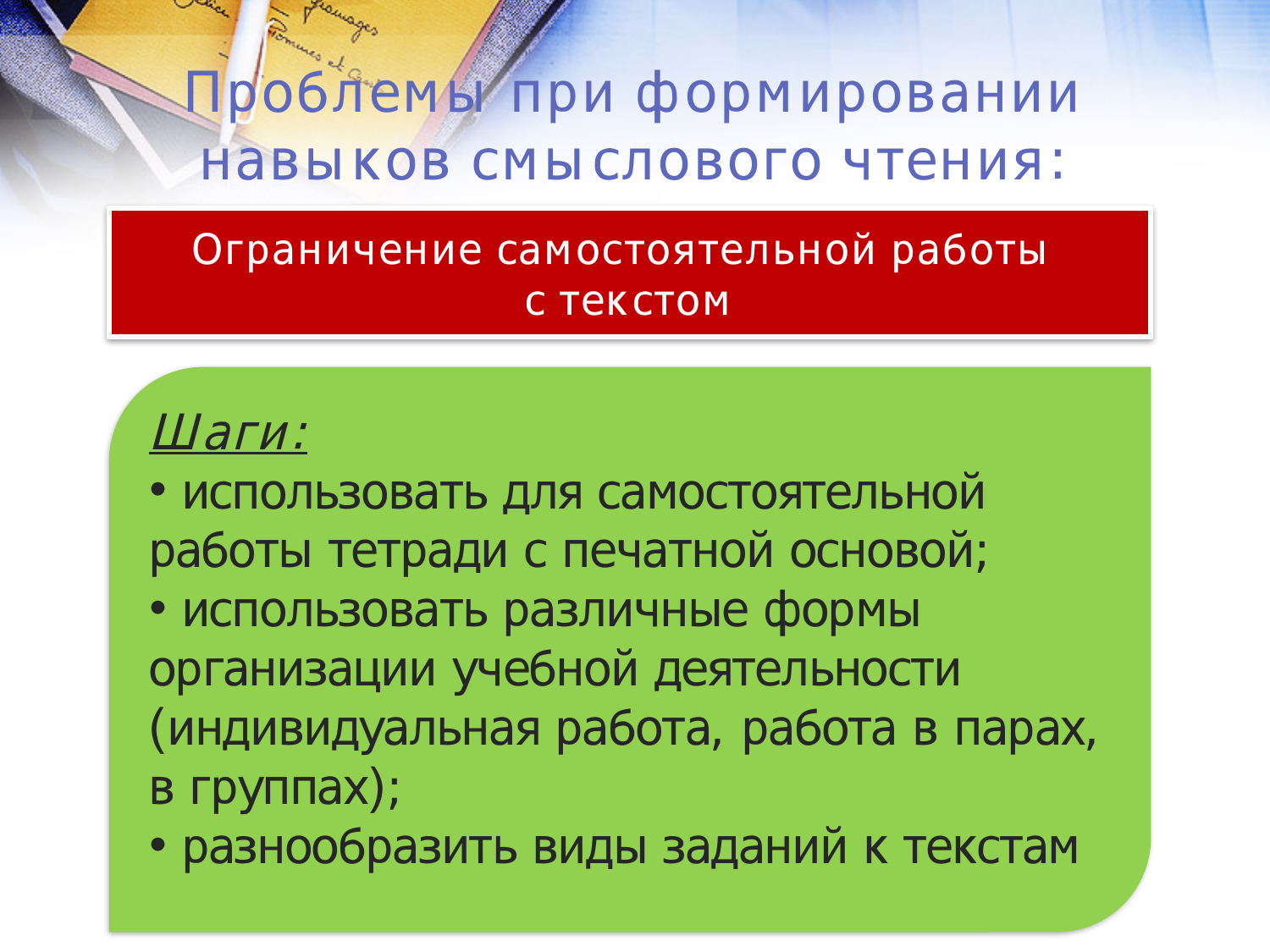

Проблемы при формировании навыков смыслового чтения:
Ограничение самостоятельной работы
с текстом

Шаги:
 использовать для самостоятельной работы тетради с печатной основой;
 использовать различные формы организации учебной деятельности (индивидуальная работа, работа в парах, в группах);
 разнообразить виды заданий к текстам